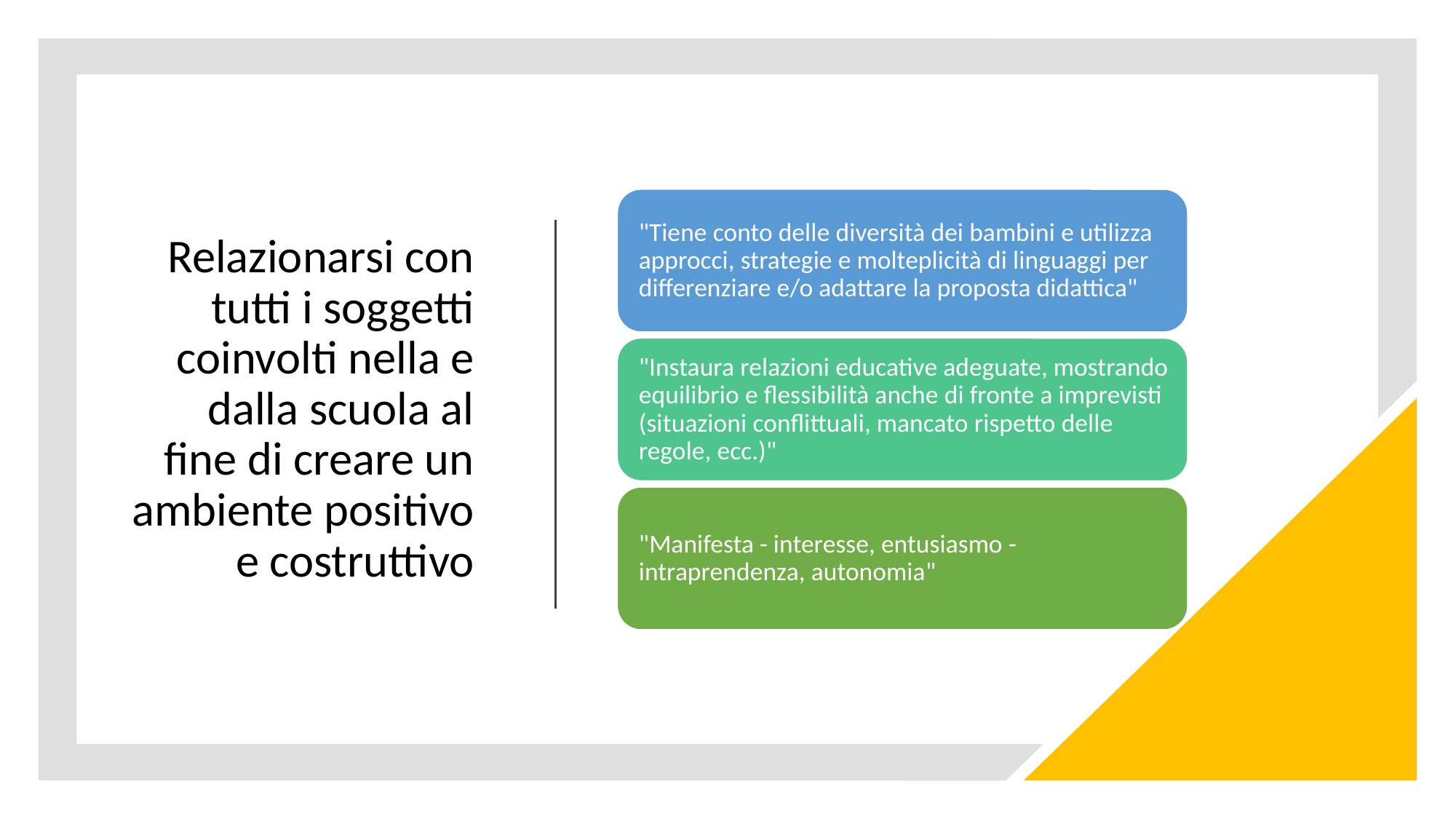

# Relazionarsi con tutti i soggetti coinvolti nella e dalla scuola al fine di creare un ambiente positivo e costruttivo
"Tiene conto delle diversità dei bambini e utilizza approcci, strategie e molteplicità di linguaggi per differenziare e/o adattare la proposta didattica"
"Instaura relazioni educative adeguate, mostrando equilibrio e flessibilità anche di fronte a imprevisti (situazioni conflittuali, mancato rispetto delle regole, ecc.)"
"Manifesta - interesse, entusiasmo -intraprendenza, autonomia"